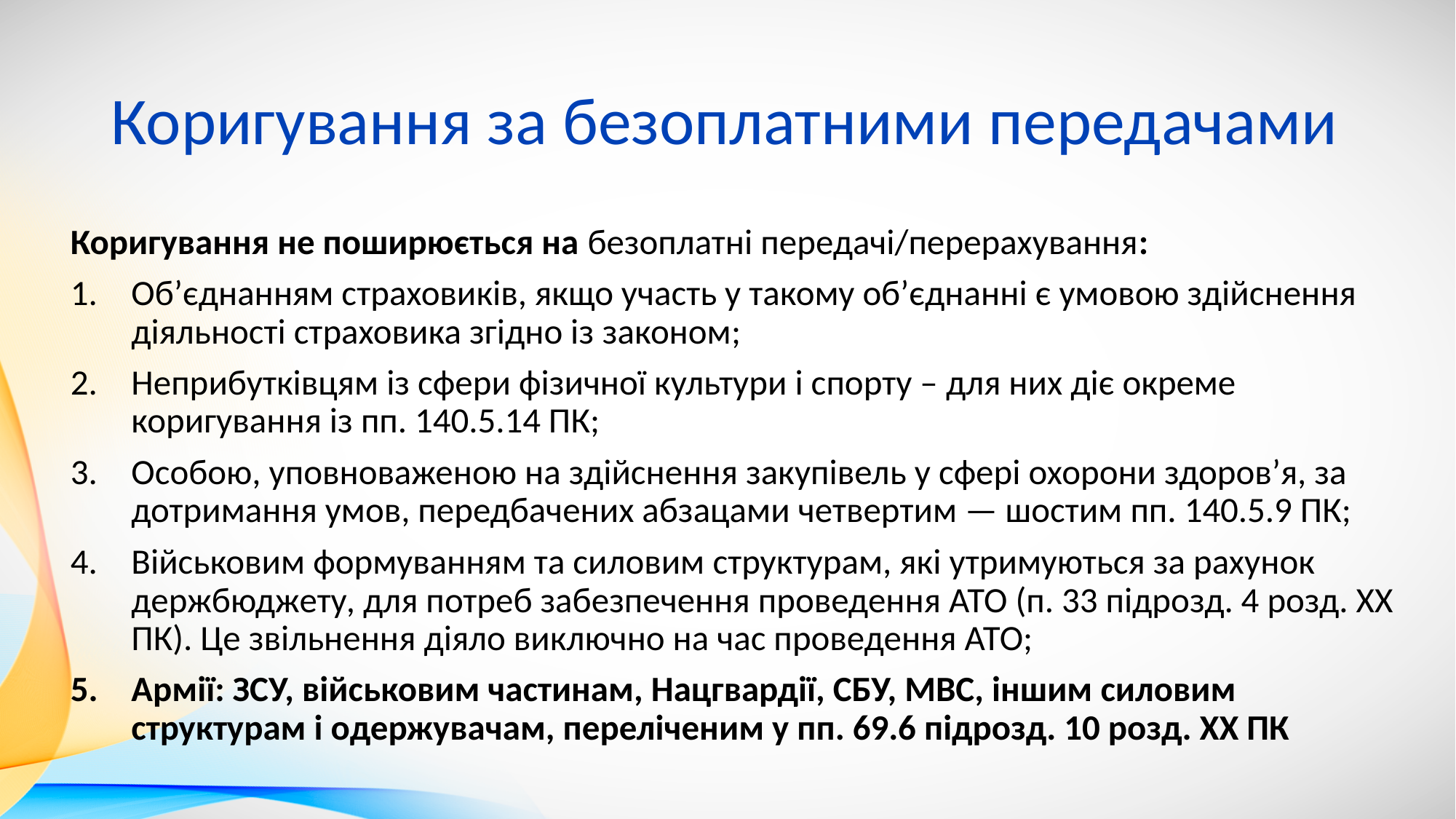

# Коригування за безоплатними передачами
Коригування не поширюється на безоплатні передачі/перерахування:
Об’єднанням страховиків, якщо участь у такому об’єднанні є умовою здійснення діяльності страховика згідно із законом;
Неприбутківцям із сфери фізичної культури і спорту – для них діє окреме коригування із пп. 140.5.14 ПК;
Особою, уповноваженою на здійснення закупівель у сфері охорони здоров’я, за дотримання умов, передбачених абзацами четвертим — шостим пп. 140.5.9 ПК;
Військовим формуванням та силовим структурам, які утримуються за рахунок держбюджету, для потреб забезпечення проведення АТО (п. 33 підрозд. 4 розд. ХХ ПК). Це звільнення діяло виключно на час проведення АТО;
Армії: ЗСУ, військовим частинам, Нацгвардії, СБУ, МВС, іншим силовим структурам і одержувачам, переліченим у пп. 69.6 підрозд. 10 розд. ХХ ПК